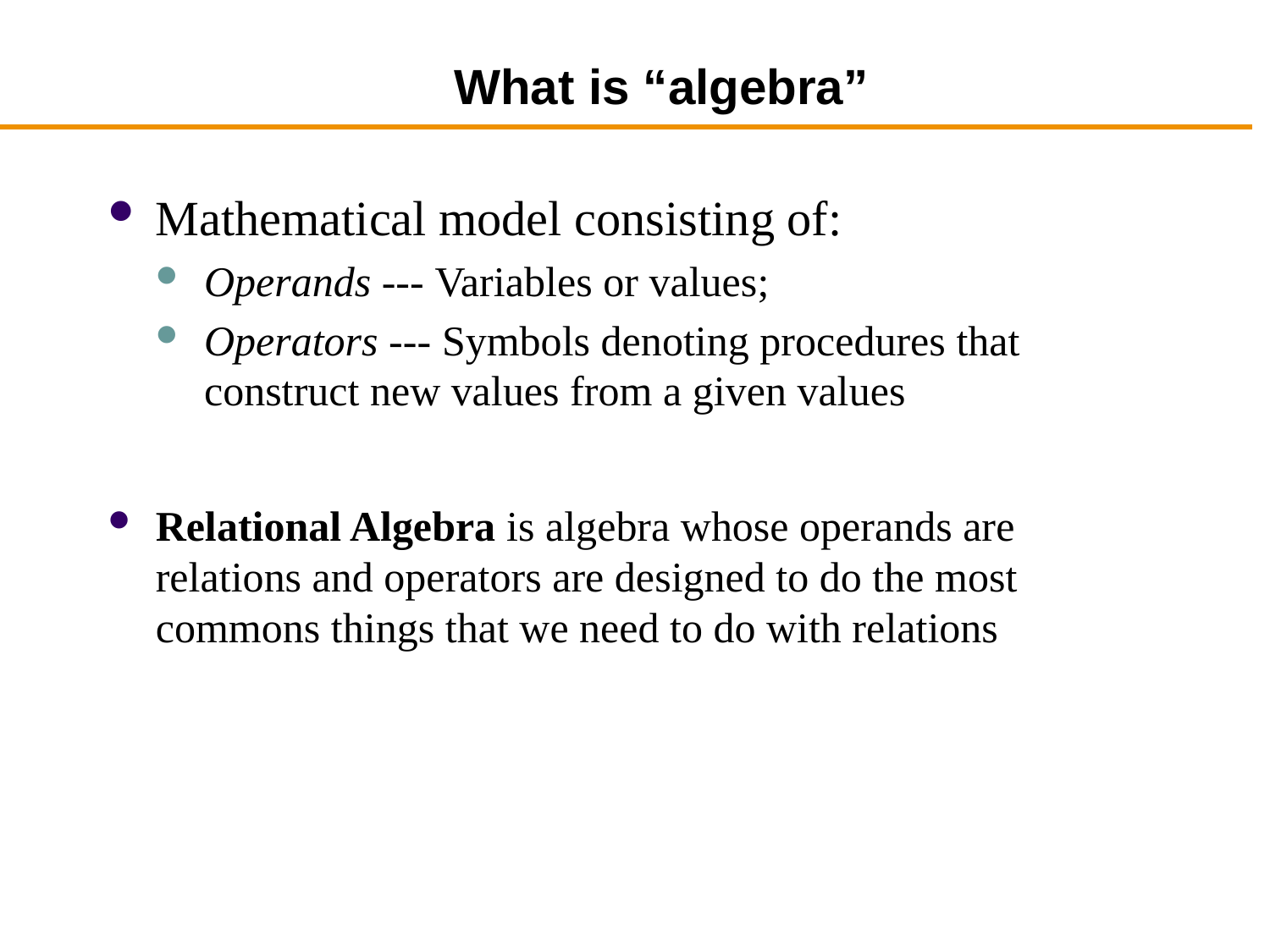

# What is “algebra”
Mathematical model consisting of:
Operands --- Variables or values;
Operators --- Symbols denoting procedures that construct new values from a given values

Relational Algebra is algebra whose operands are relations and operators are designed to do the most commons things that we need to do with relations